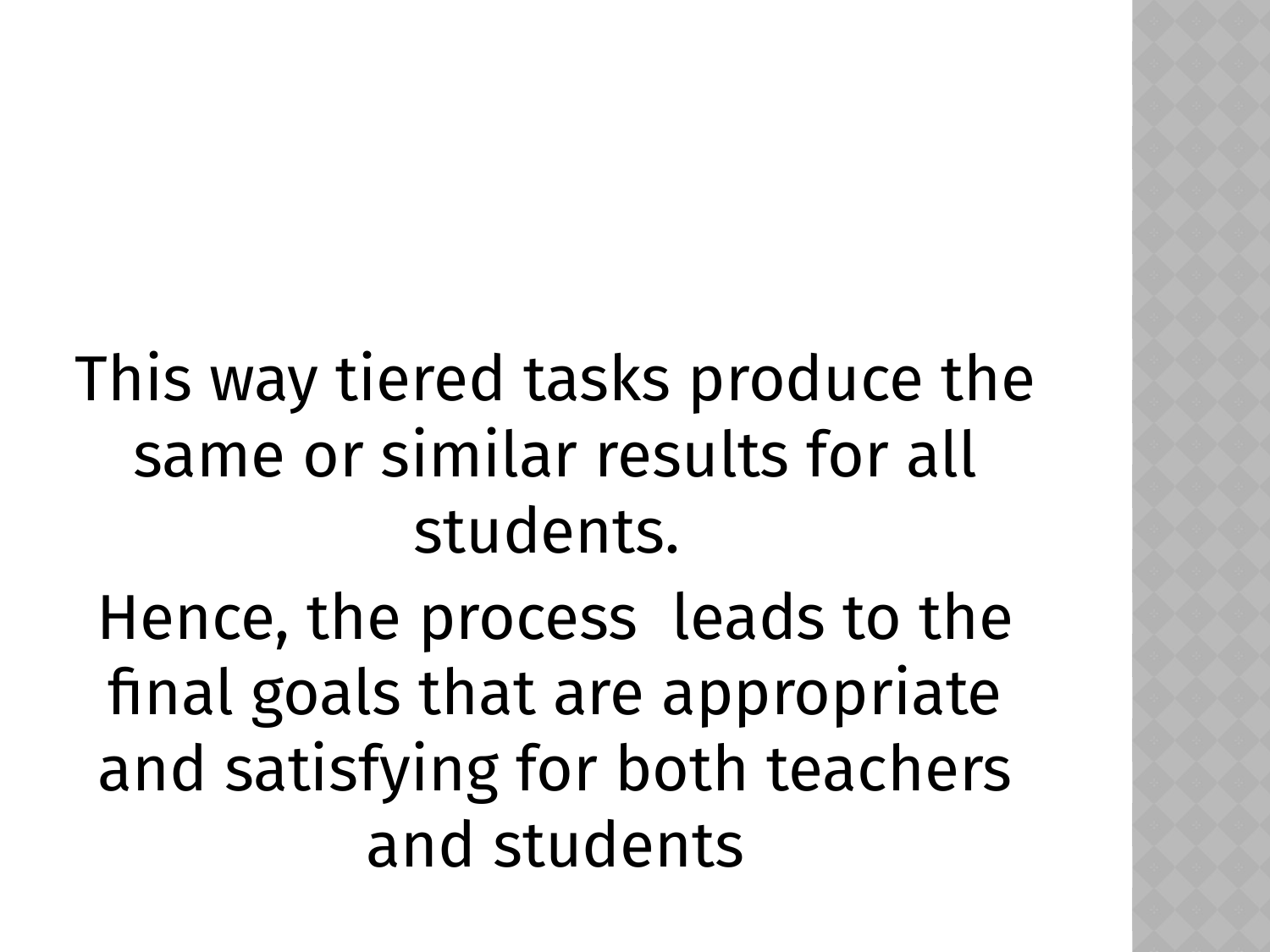

This way tiered tasks produce the same or similar results for all students.
Hence, the process  leads to the final goals that are appropriate and satisfying for both teachers and students